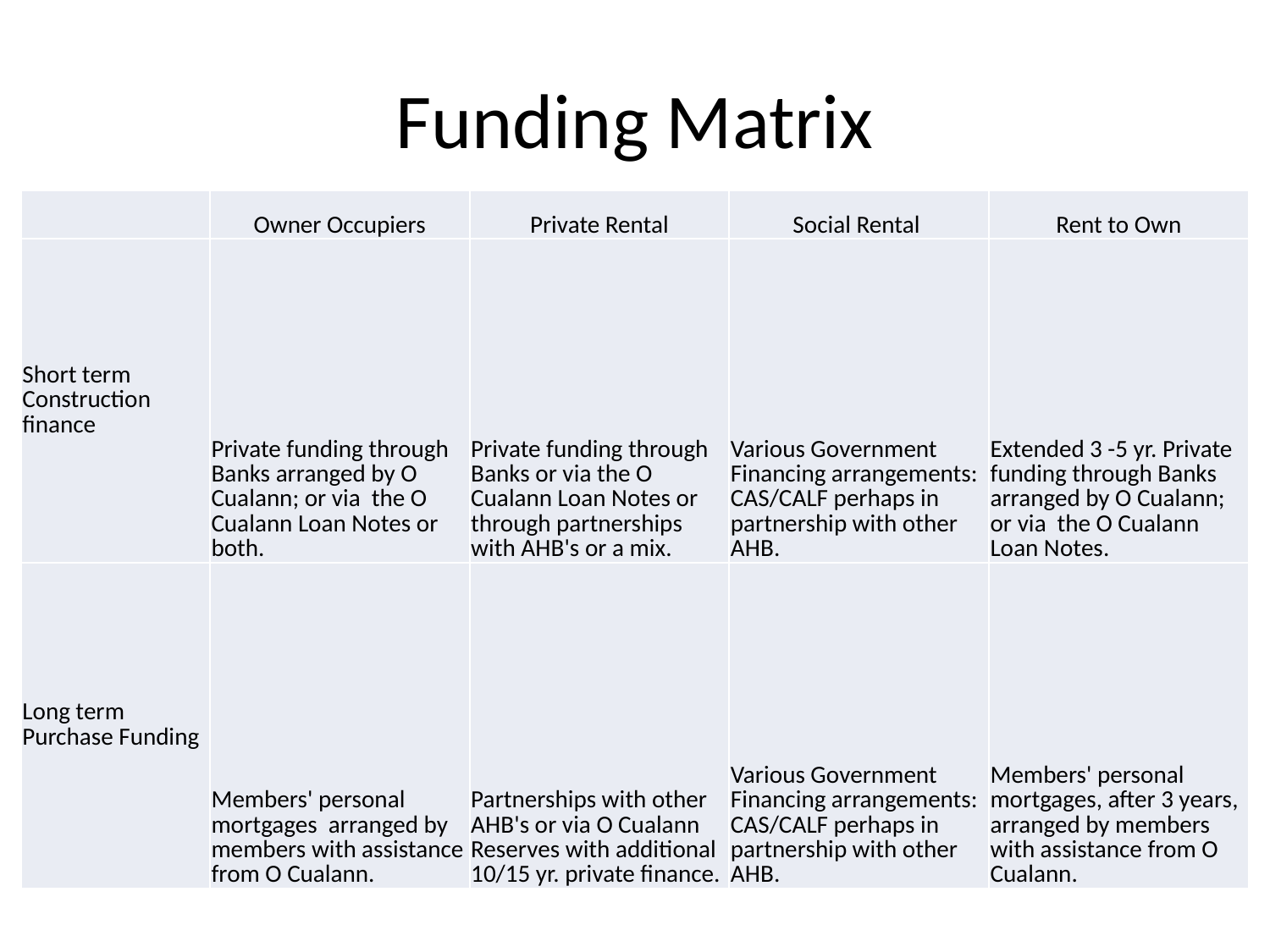

# Funding Matrix
|  | Owner Occupiers | Private Rental | Social Rental | Rent to Own |
| --- | --- | --- | --- | --- |
| Short term Construction finance | Private funding through Banks arranged by O Cualann; or via the O Cualann Loan Notes or both. | Private funding through Banks or via the O Cualann Loan Notes or through partnerships with AHB's or a mix. | Various Government Financing arrangements: CAS/CALF perhaps in partnership with other AHB. | Extended 3 -5 yr. Private funding through Banks arranged by O Cualann; or via the O Cualann Loan Notes. |
| Long term Purchase Funding | Members' personal mortgages arranged by members with assistance from O Cualann. | Partnerships with other AHB's or via O Cualann Reserves with additional 10/15 yr. private finance. | Various Government Financing arrangements: CAS/CALF perhaps in partnership with other AHB. | Members' personal mortgages, after 3 years, arranged by members with assistance from O Cualann. |